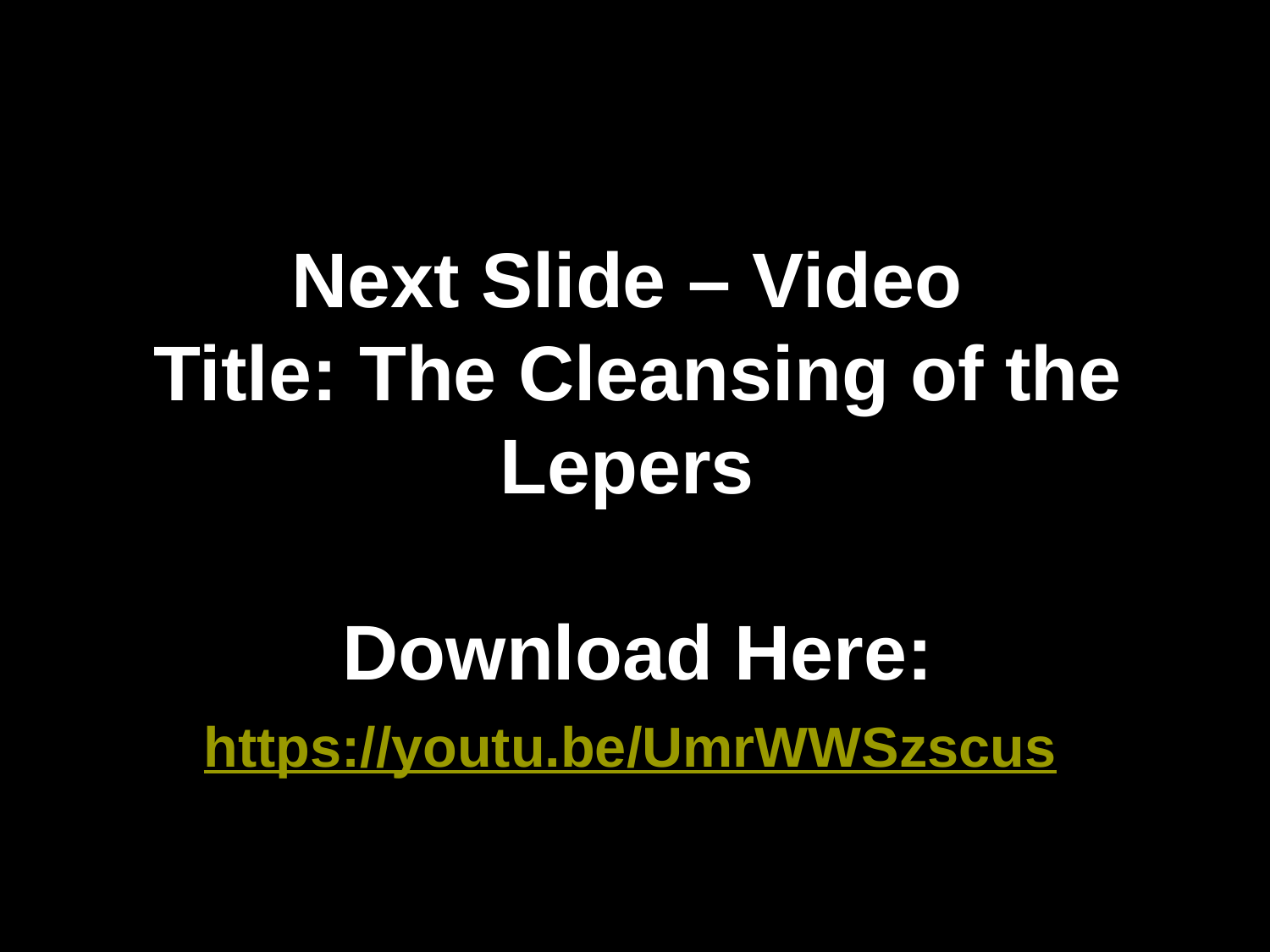

Next Slide – Video
Title: The Cleansing of the Lepers
Download Here:
https://youtu.be/UmrWWSzscus